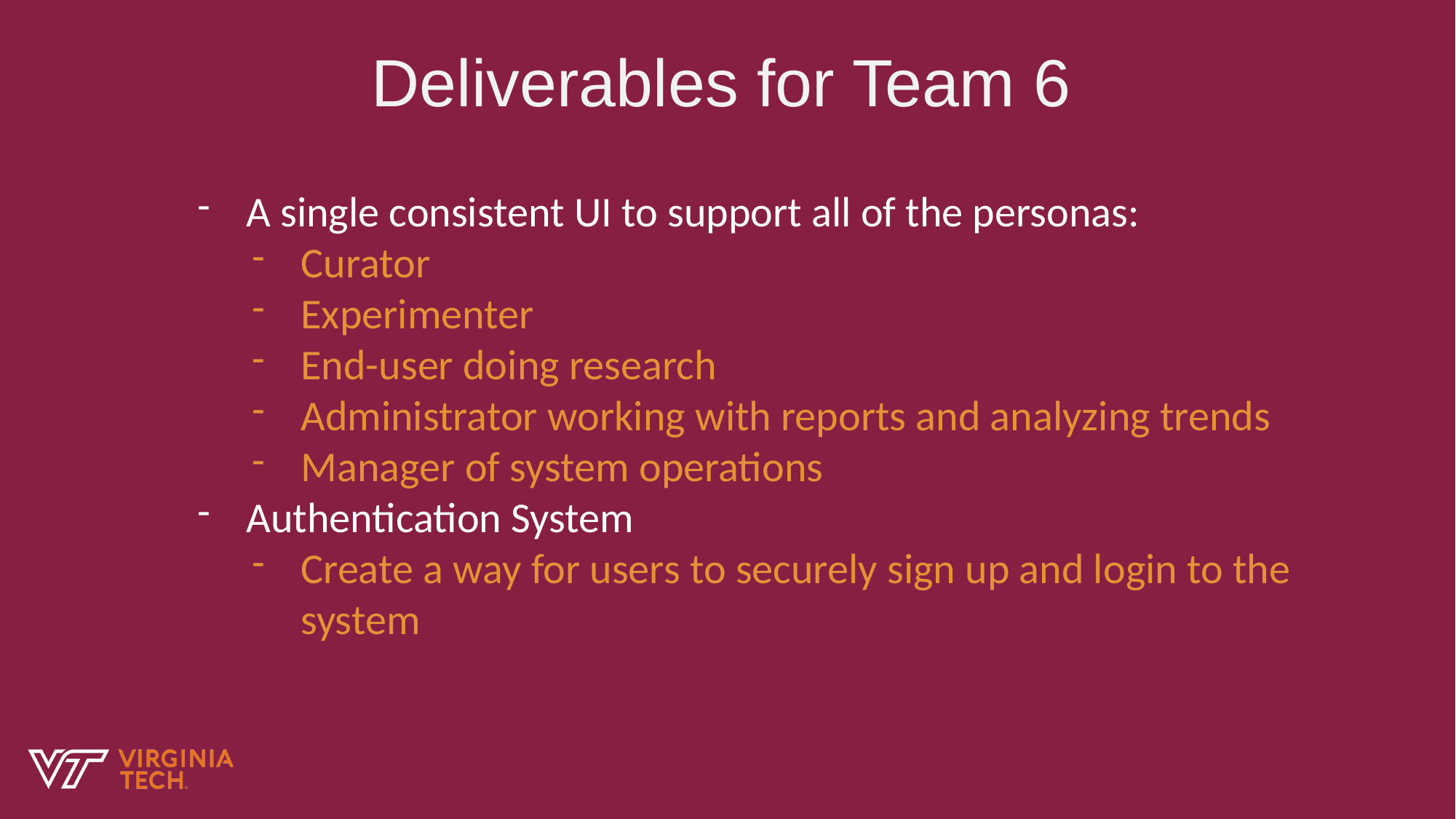

Deliverables for Team 6
A single consistent UI to support all of the personas:
Curator
Experimenter
End-user doing research
Administrator working with reports and analyzing trends
Manager of system operations
Authentication System
Create a way for users to securely sign up and login to the system